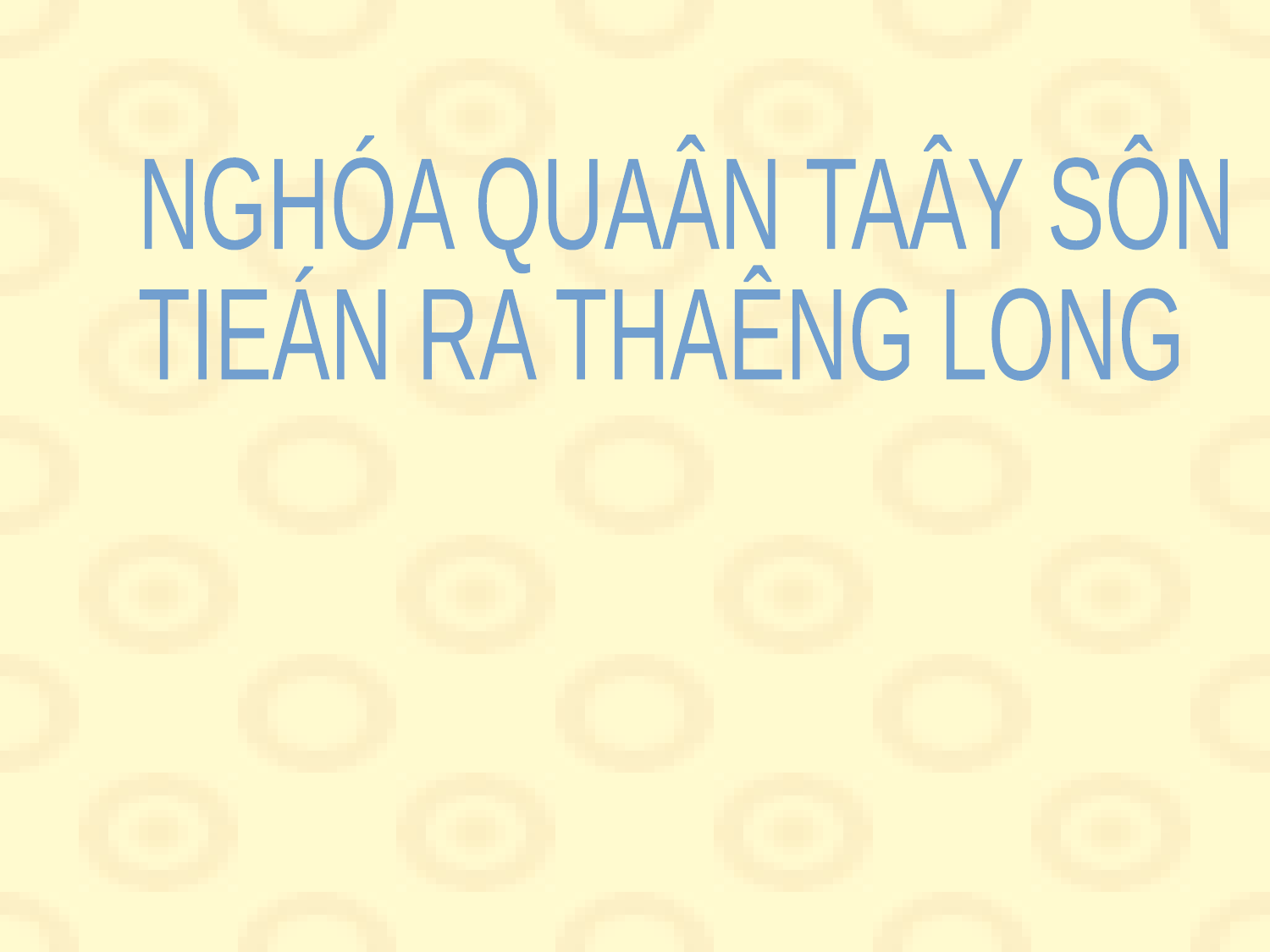

NGHÓA QUAÂN TAÂY SÔN
TIEÁN RA THAÊNG LONG